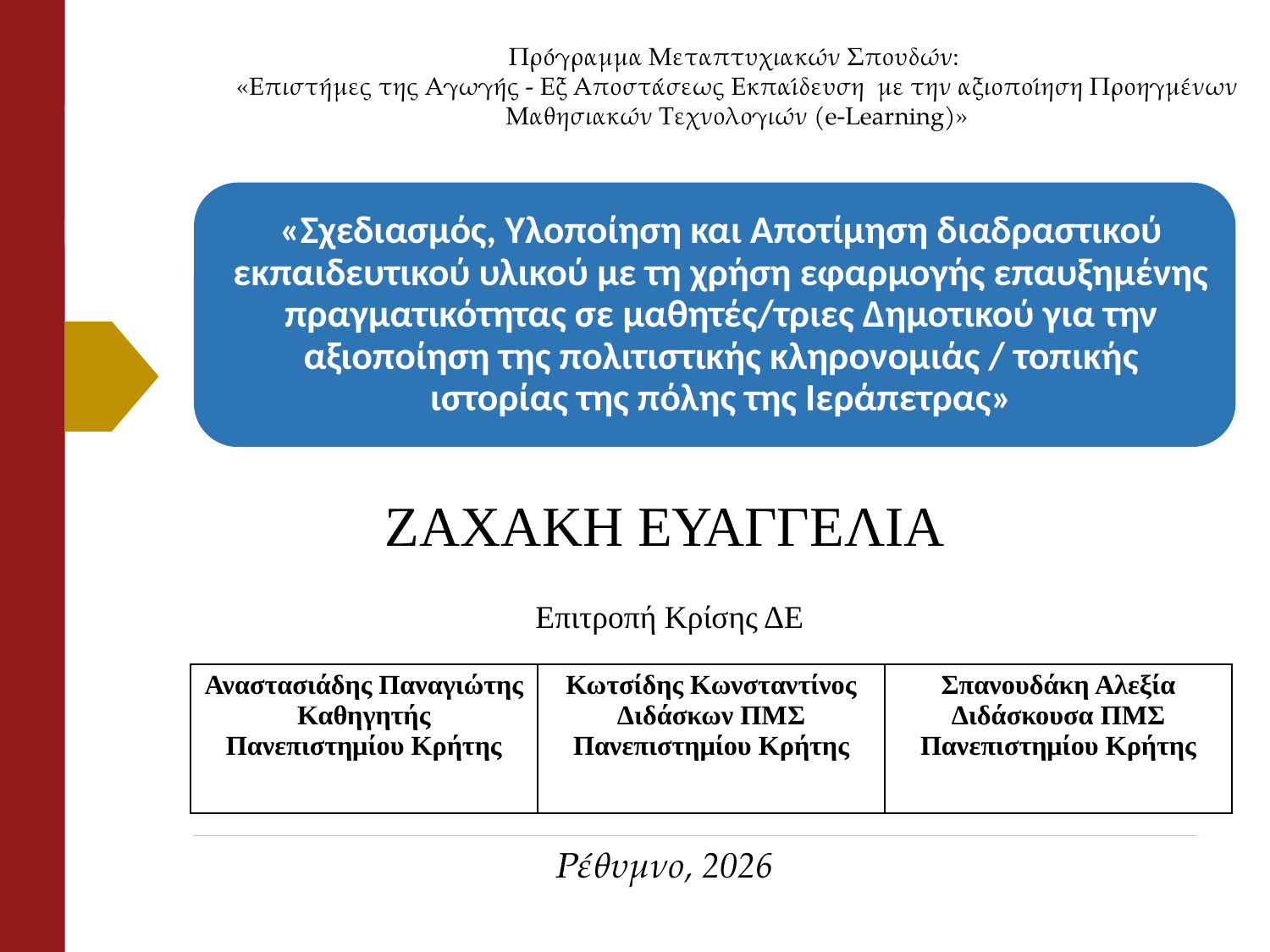

Πρόγραμμα Μεταπτυχιακών Σπουδών:
«Επιστήμες της Αγωγής - Εξ Αποστάσεως Εκπαίδευση  με την αξιοποίηση Προηγμένων Μαθησιακών Τεχνολογιών (e-Learning)»
«Σχεδιασμός, Υλοποίηση και Αποτίμηση διαδραστικού εκπαιδευτικού υλικού με τη χρήση εφαρμογής επαυξημένης πραγματικότητας σε μαθητές/τριες Δημοτικού για την αξιοποίηση της πολιτιστικής κληρονομιάς / τοπικής ιστορίας της πόλης της Ιεράπετρας»
ΖΑΧΑΚΗ ΕΥΑΓΓΕΛΙΑ
Επιτροπή Κρίσης ΔΕ
| Αναστασιάδης Παναγιώτης Καθηγητής Πανεπιστημίου Κρήτης | Κωτσίδης Κωνσταντίνος Διδάσκων ΠΜΣ Πανεπιστημίου Κρήτης | Σπανουδάκη Αλεξία Διδάσκουσα ΠΜΣ Πανεπιστημίου Κρήτης |
| --- | --- | --- |
Ρέθυμνο, 2026